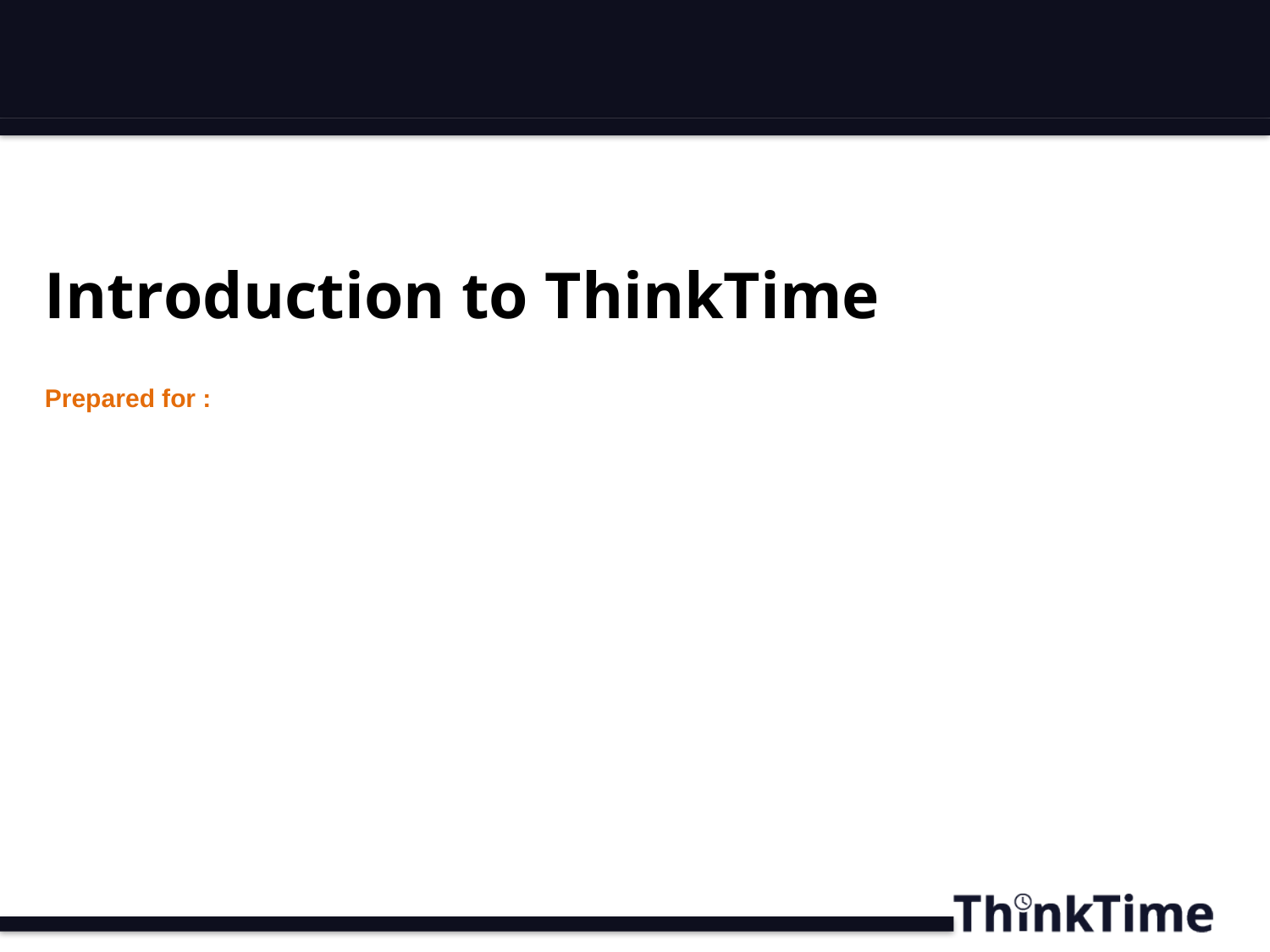

# Introduction to ThinkTime
Prepared for :